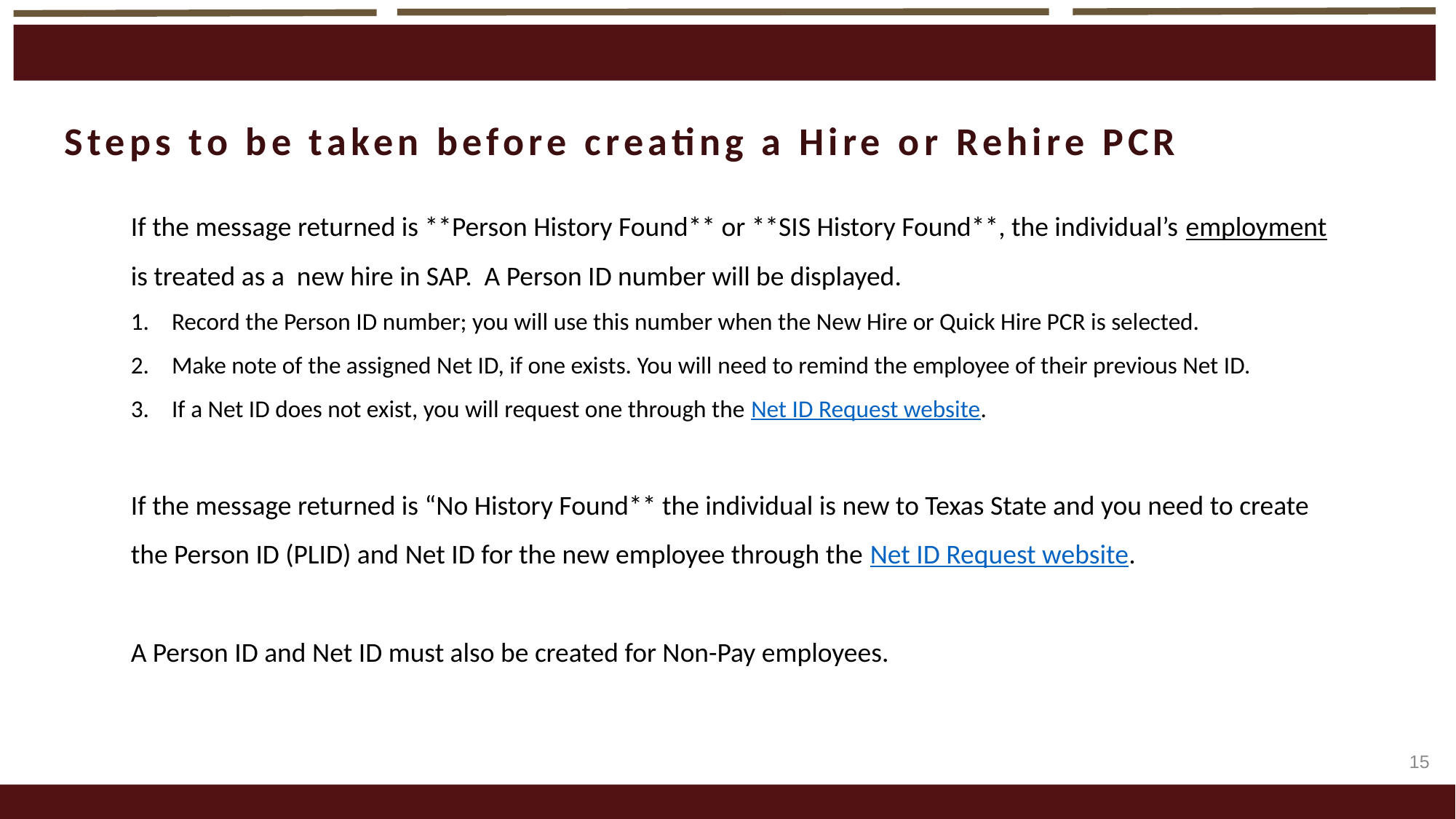

Steps to be taken before creating a Hire or Rehire PCR

If the message returned is **Person History Found** or **SIS History Found**, the individual’s employment is treated as a  new hire in SAP.  A Person ID number will be displayed.
Record the Person ID number; you will use this number when the New Hire or Quick Hire PCR is selected.
Make note of the assigned Net ID, if one exists. You will need to remind the employee of their previous Net ID.
If a Net ID does not exist, you will request one through the Net ID Request website.

If the message returned is “No History Found** the individual is new to Texas State and you need to create the Person ID (PLID) and Net ID for the new employee through the Net ID Request website.

A Person ID and Net ID must also be created for Non-Pay employees.
15